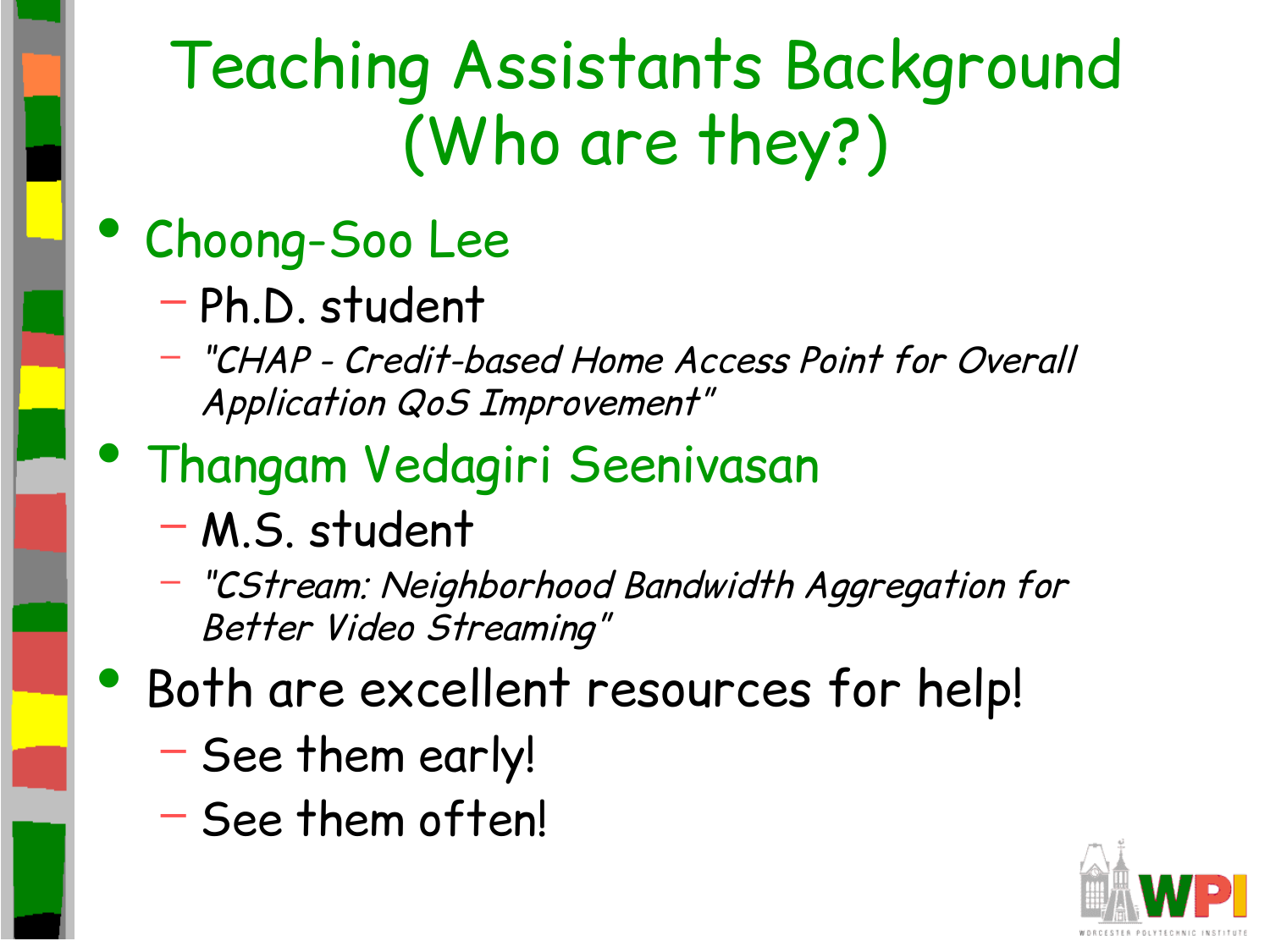

# Teaching Assistants Background (Who are they?)
Choong-Soo Lee
Ph.D. student
“CHAP - Credit-based Home Access Point for Overall Application QoS Improvement”
Thangam Vedagiri Seenivasan
M.S. student
“CStream: Neighborhood Bandwidth Aggregation for Better Video Streaming”
Both are excellent resources for help!
See them early!
See them often!